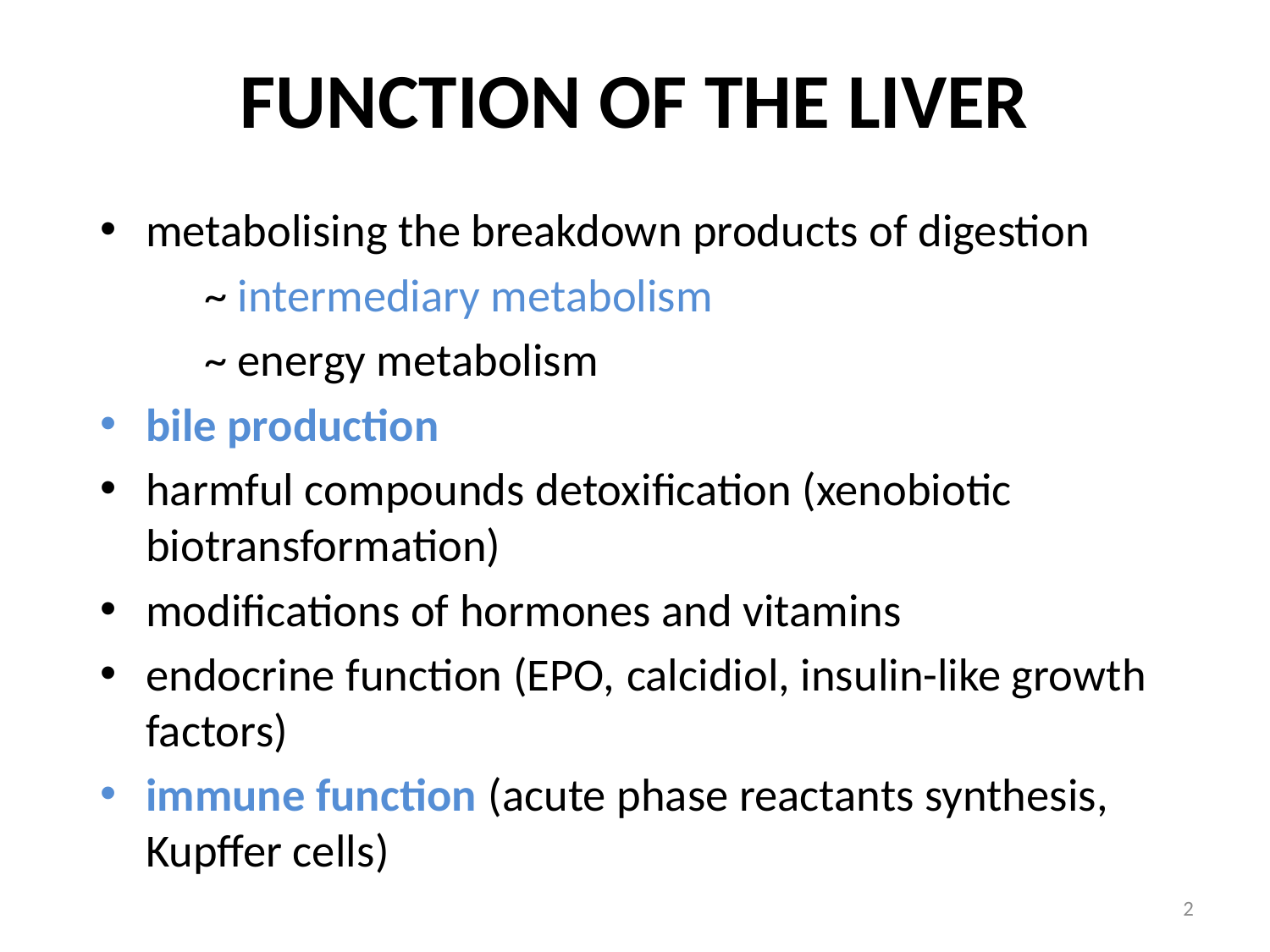

# FUNCTION OF THE LIVER
metabolising the breakdown products of digestion
	~ intermediary metabolism
	~ energy metabolism
bile production
harmful compounds detoxification (xenobiotic biotransformation)
modifications of hormones and vitamins
endocrine function (EPO, calcidiol, insulin-like growth factors)
immune function (acute phase reactants synthesis, Kupffer cells)

2